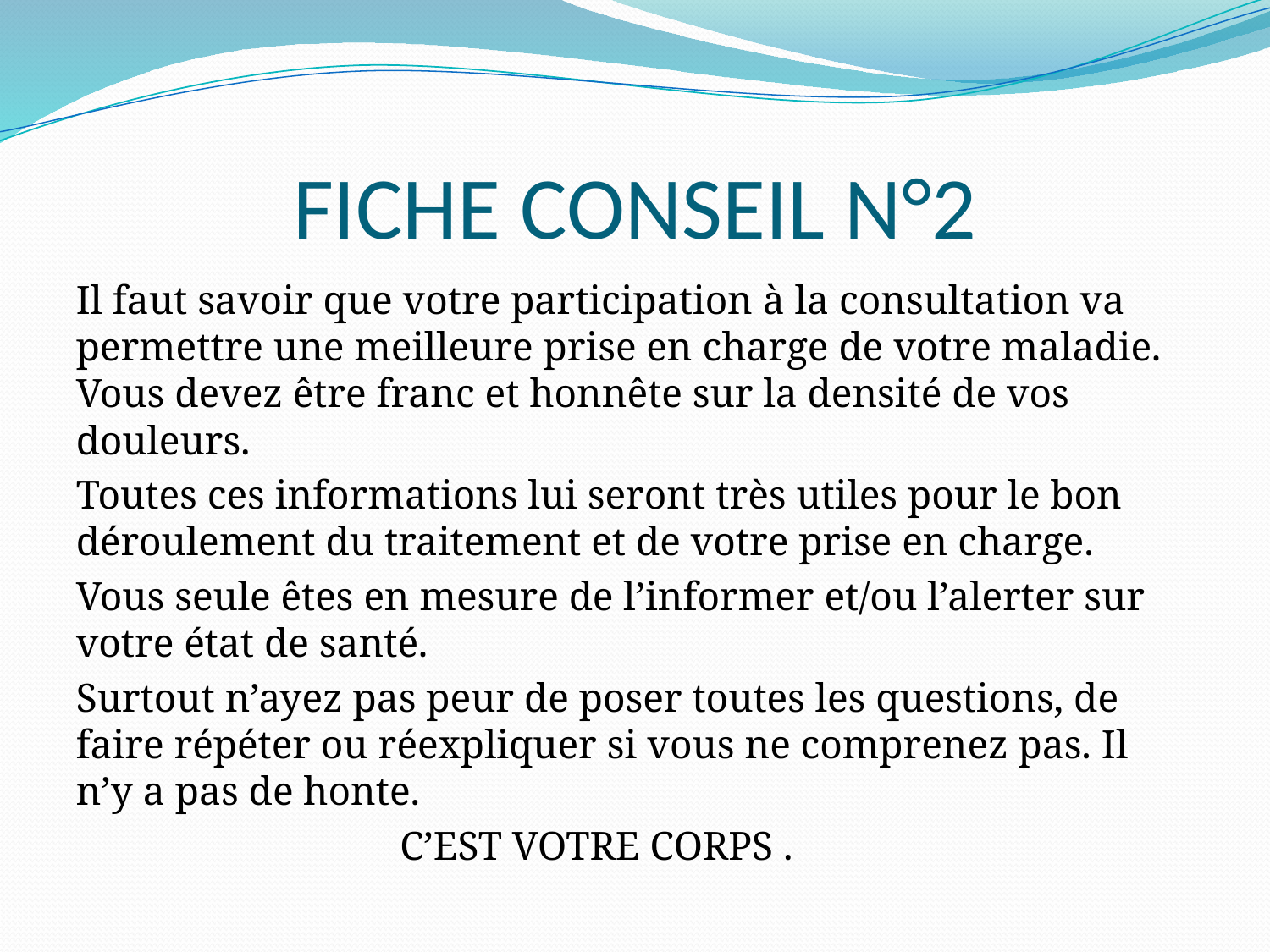

# FICHE CONSEIL N°2
Il faut savoir que votre participation à la consultation va permettre une meilleure prise en charge de votre maladie. Vous devez être franc et honnête sur la densité de vos douleurs.
Toutes ces informations lui seront très utiles pour le bon déroulement du traitement et de votre prise en charge.
Vous seule êtes en mesure de l’informer et/ou l’alerter sur votre état de santé.
Surtout n’ayez pas peur de poser toutes les questions, de faire répéter ou réexpliquer si vous ne comprenez pas. Il n’y a pas de honte.
 			C’EST VOTRE CORPS .